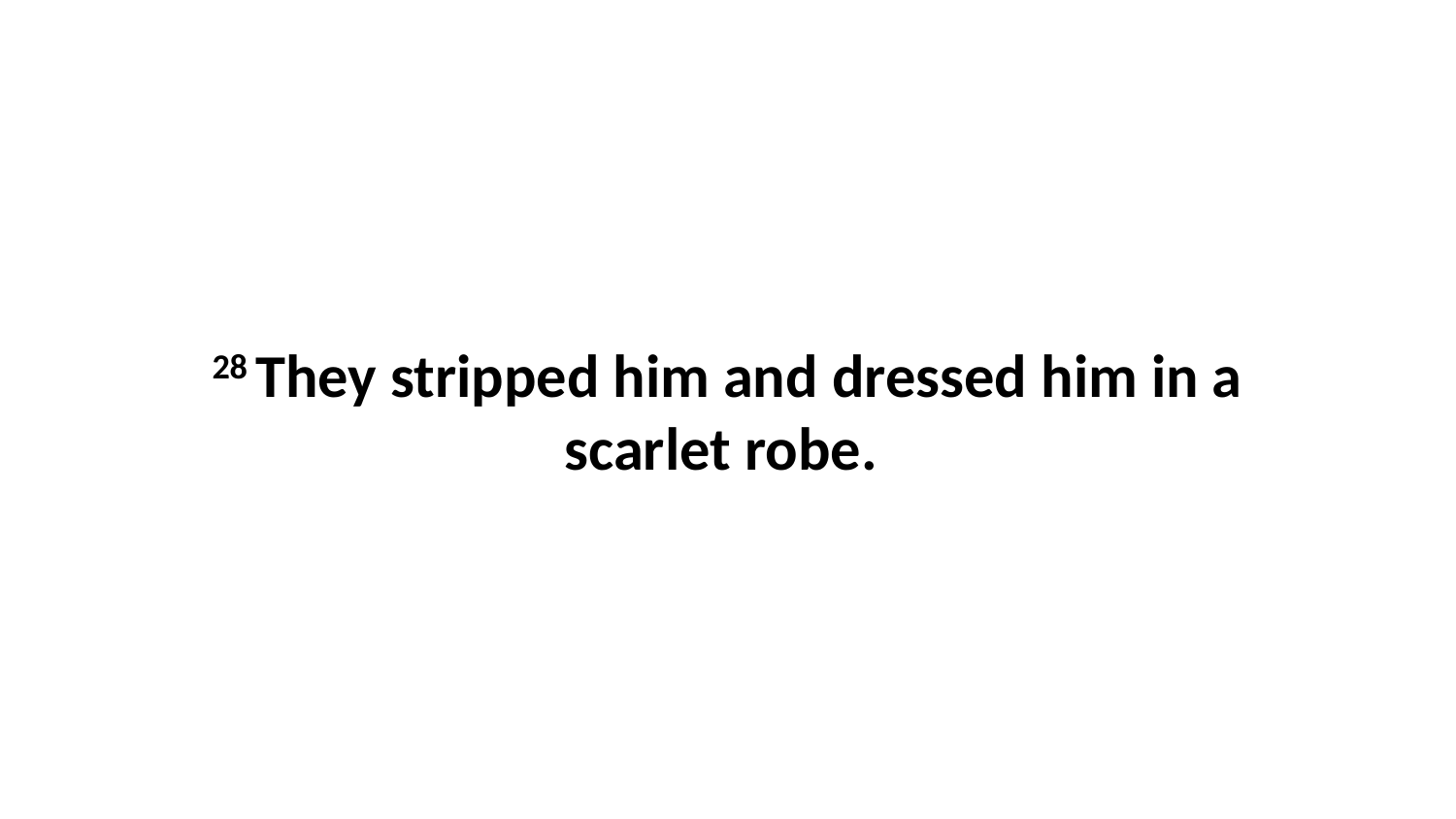

28 They stripped him and dressed him in a scarlet robe.